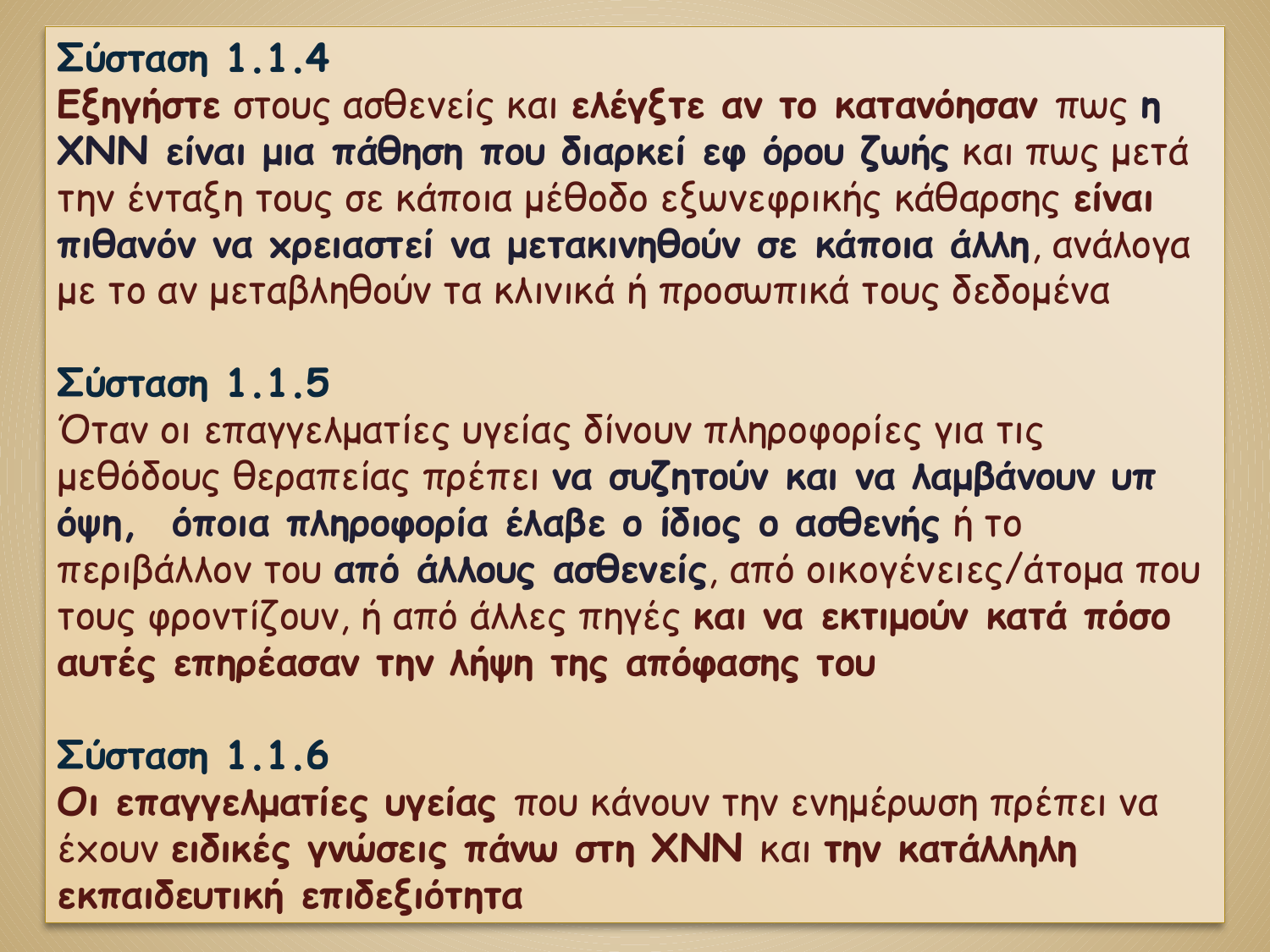

Σύσταση 1.1.4
Εξηγήστε στους ασθενείς και ελέγξτε αν το κατανόησαν πως η ΧΝΝ είναι μια πάθηση που διαρκεί εφ όρου ζωής και πως μετά την ένταξη τους σε κάποια μέθοδο εξωνεφρικής κάθαρσης είναι πιθανόν να χρειαστεί να μετακινηθούν σε κάποια άλλη, ανάλογα με το αν μεταβληθούν τα κλινικά ή προσωπικά τους δεδομένα

Σύσταση 1.1.5
Όταν οι επαγγελματίες υγείας δίνουν πληροφορίες για τις μεθόδους θεραπείας πρέπει να συζητούν και να λαμβάνουν υπ όψη,  όποια πληροφορία έλαβε ο ίδιος ο ασθενής ή το περιβάλλον του από άλλους ασθενείς, από οικογένειες/άτομα που τους φροντίζουν, ή από άλλες πηγές και να εκτιμούν κατά πόσο αυτές επηρέασαν την λήψη της απόφασης του

Σύσταση 1.1.6
Οι επαγγελματίες υγείας που κάνουν την ενημέρωση πρέπει να έχουν ειδικές γνώσεις πάνω στη ΧΝΝ και την κατάλληλη εκπαιδευτική επιδεξιότητα